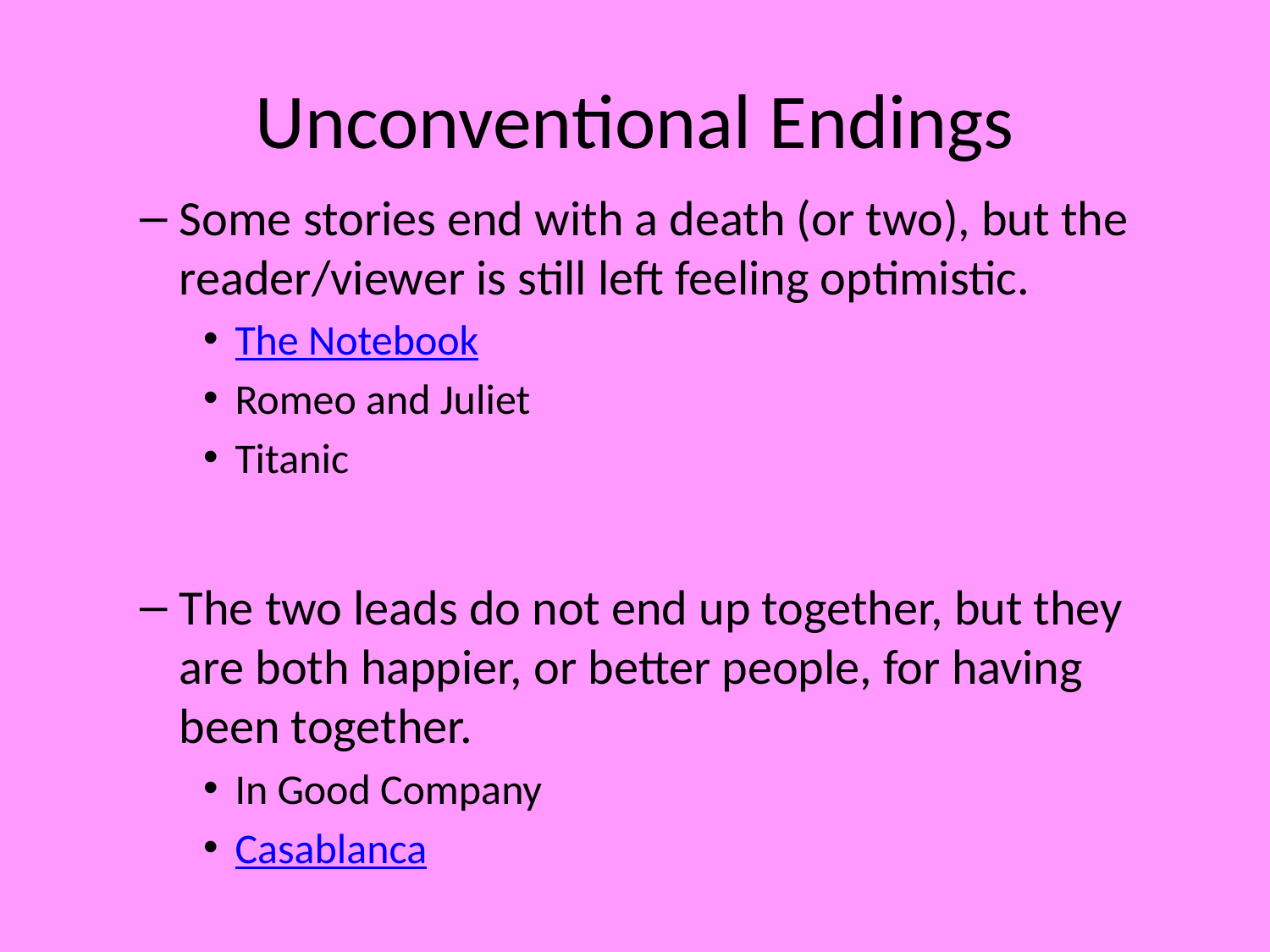

# Unconventional Endings
Some stories end with a death (or two), but the reader/viewer is still left feeling optimistic.
The Notebook
Romeo and Juliet
Titanic

The two leads do not end up together, but they are both happier, or better people, for having been together.
In Good Company
Casablanca